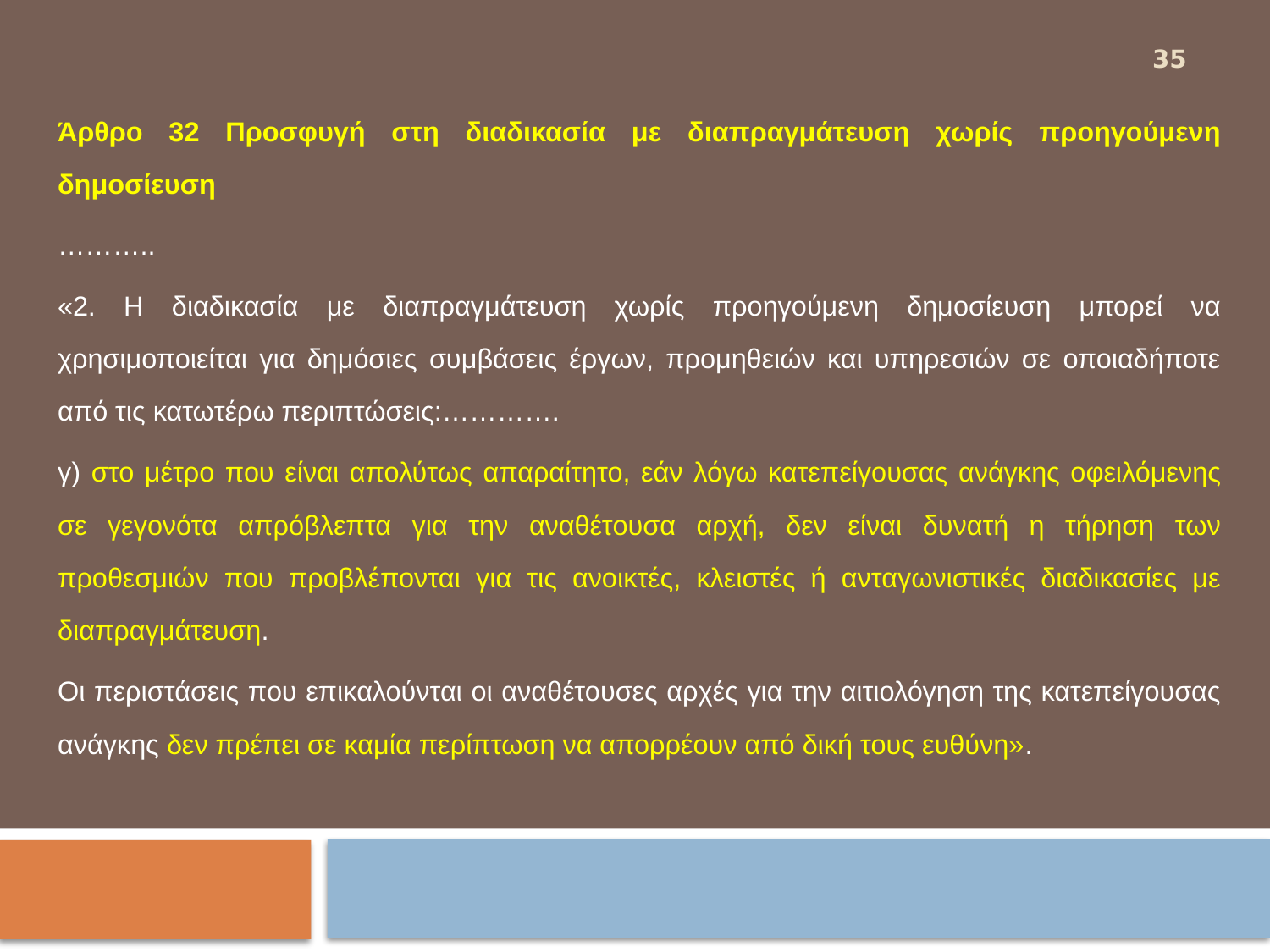

35

Άρθρο 32 Προσφυγή στη διαδικασία με διαπραγμάτευση χωρίς προηγούμενη δημοσίευση
………..
«2. Η διαδικασία με διαπραγμάτευση χωρίς προηγούμενη δημοσίευση μπορεί να χρησιμοποιείται για δημόσιες συμβάσεις έργων, προμηθειών και υπηρεσιών σε οποιαδήποτε από τις κατωτέρω περιπτώσεις:………….
γ) στο μέτρο που είναι απολύτως απαραίτητο, εάν λόγω κατεπείγουσας ανάγκης οφειλόμενης σε γεγονότα απρόβλεπτα για την αναθέτουσα αρχή, δεν είναι δυνατή η τήρηση των προθεσμιών που προβλέπονται για τις ανοικτές, κλειστές ή ανταγωνιστικές διαδικασίες με διαπραγμάτευση.
Οι περιστάσεις που επικαλούνται οι αναθέτουσες αρχές για την αιτιολόγηση της κατεπείγουσας ανάγκης δεν πρέπει σε καμία περίπτωση να απορρέουν από δική τους ευθύνη».

#